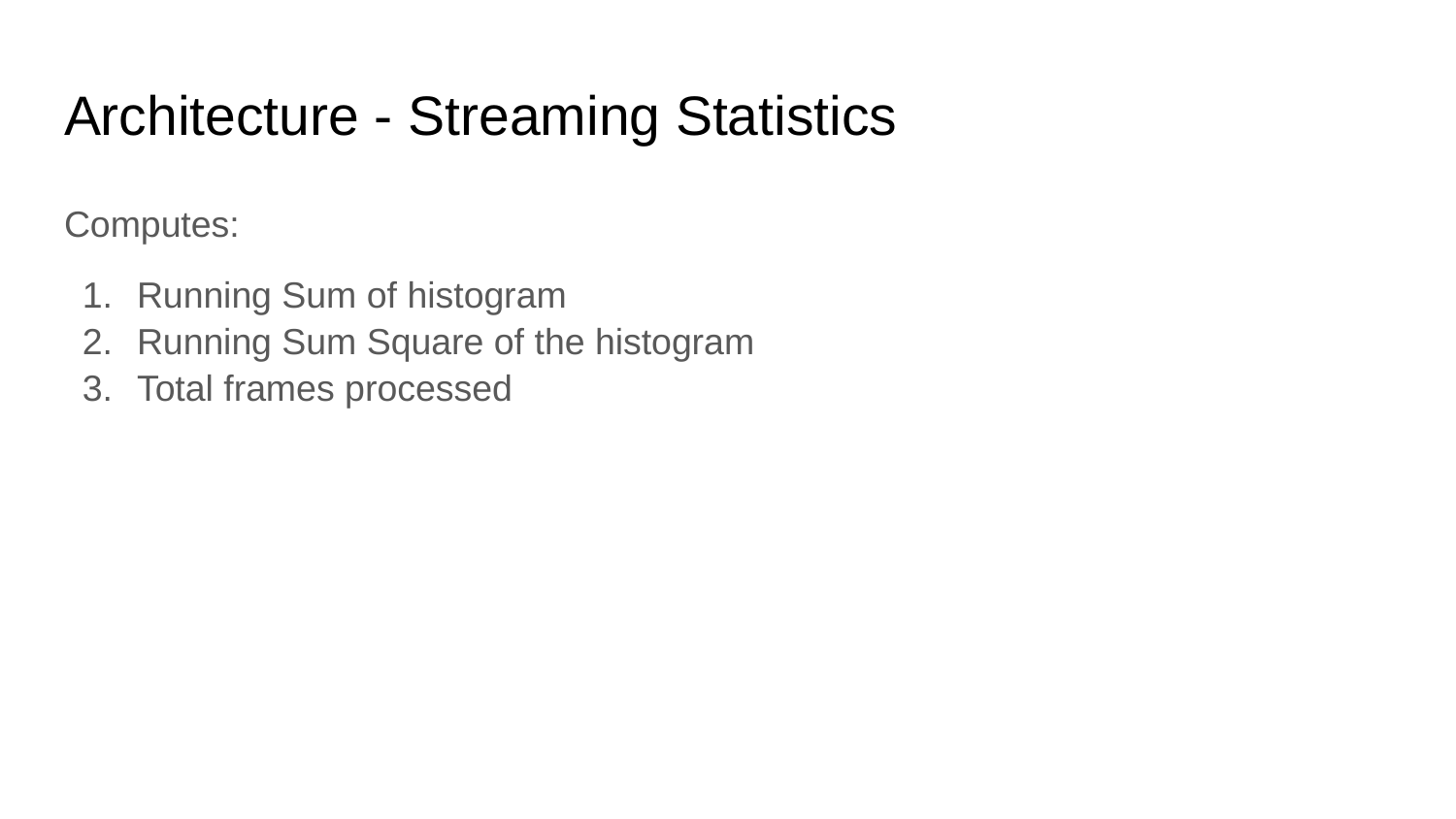

# Architecture - Streaming Statistics
Computes:
Running Sum of histogram
Running Sum Square of the histogram
Total frames processed